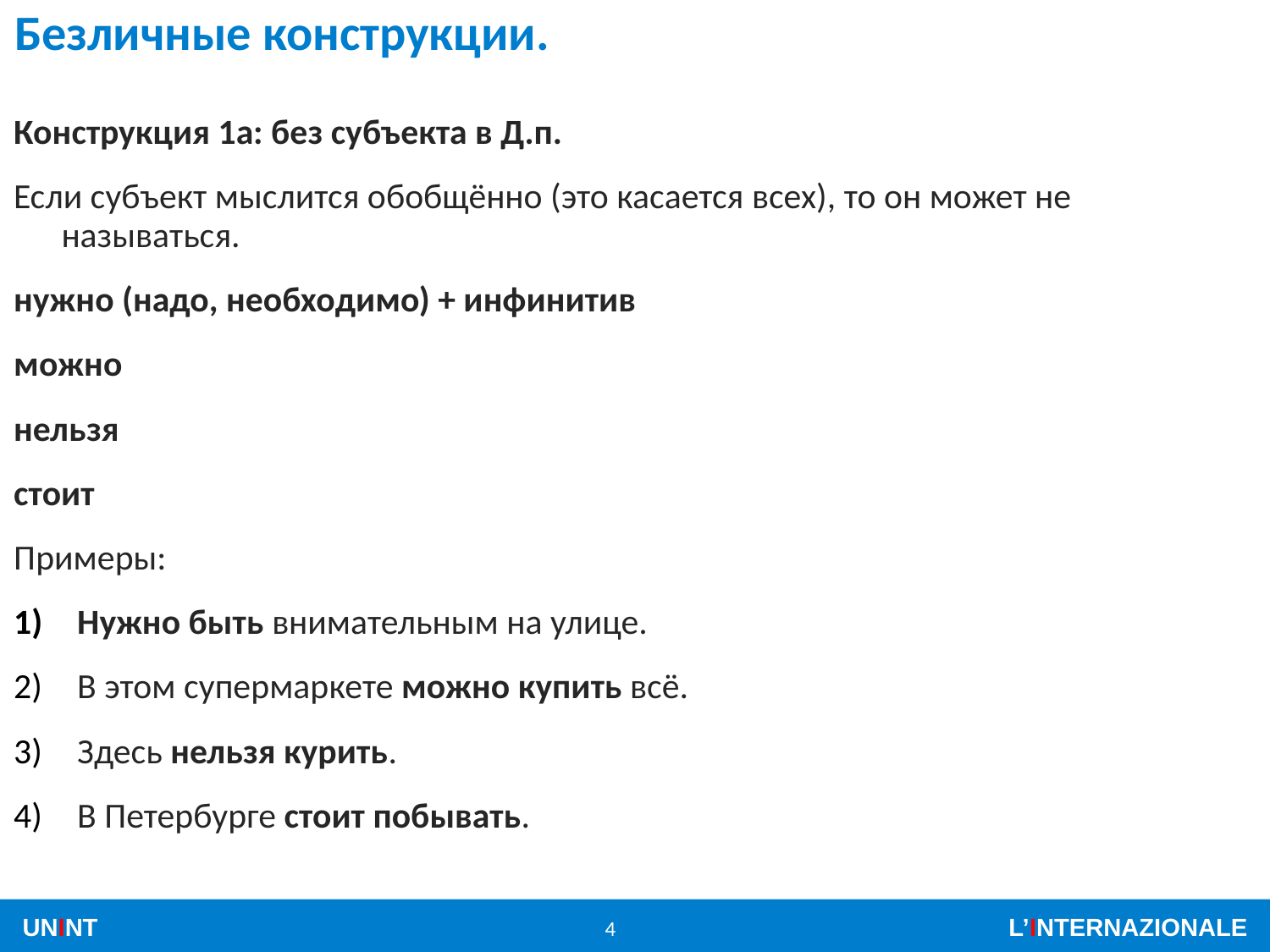

# Безличные конструкции.
Конструкция 1а: без субъекта в Д.п.
Если субъект мыслится обобщённо (это касается всех), то он может не называться.
нужно (надо, необходимо) + инфинитив
можно
нельзя
стоит
Примеры:
Нужно быть внимательным на улице.
В этом супермаркете можно купить всё.
Здесь нельзя курить.
В Петербурге стоит побывать.

4